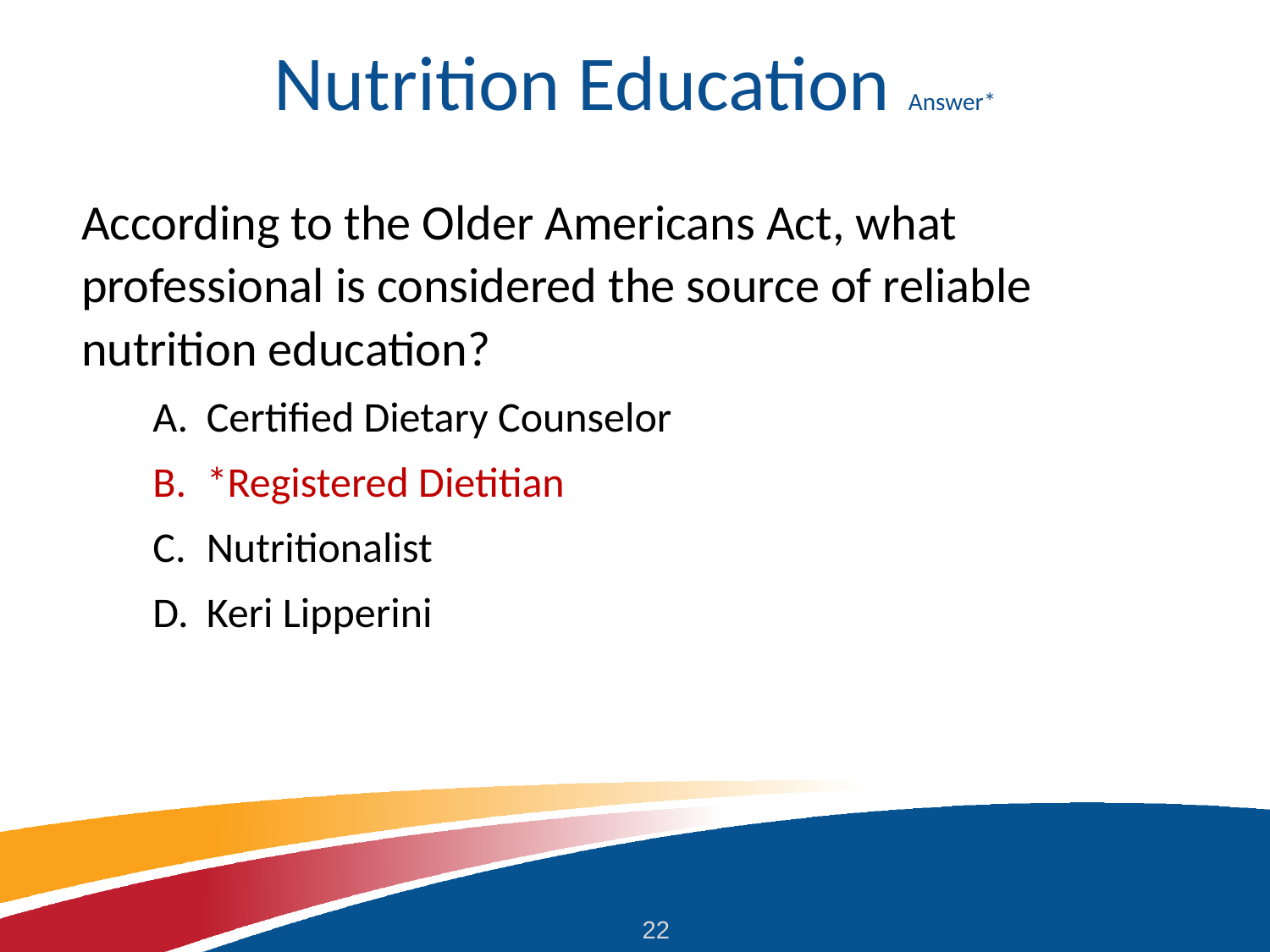

# Nutrition Education Answer*
According to the Older Americans Act, what professional is considered the source of reliable nutrition education?
Certified Dietary Counselor
*Registered Dietitian
Nutritionalist
Keri Lipperini